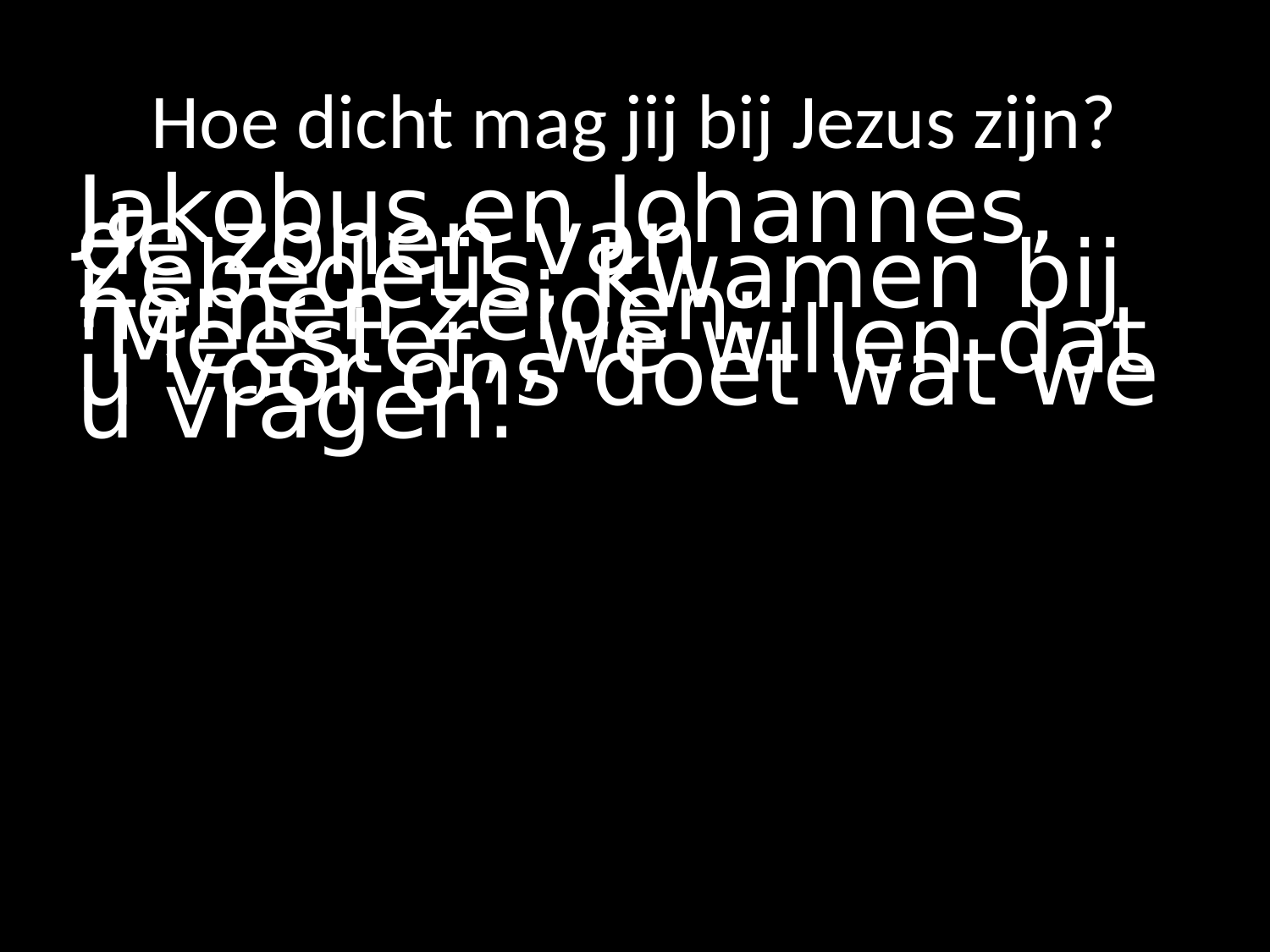

# Hoe dicht mag jij bij Jezus zijn?
Jakobus en Johannes, de zonen van Zebedeüs, kwamen bij hemen zeiden: ‘Meester, we willen dat u voor ons doet wat we u vragen.’